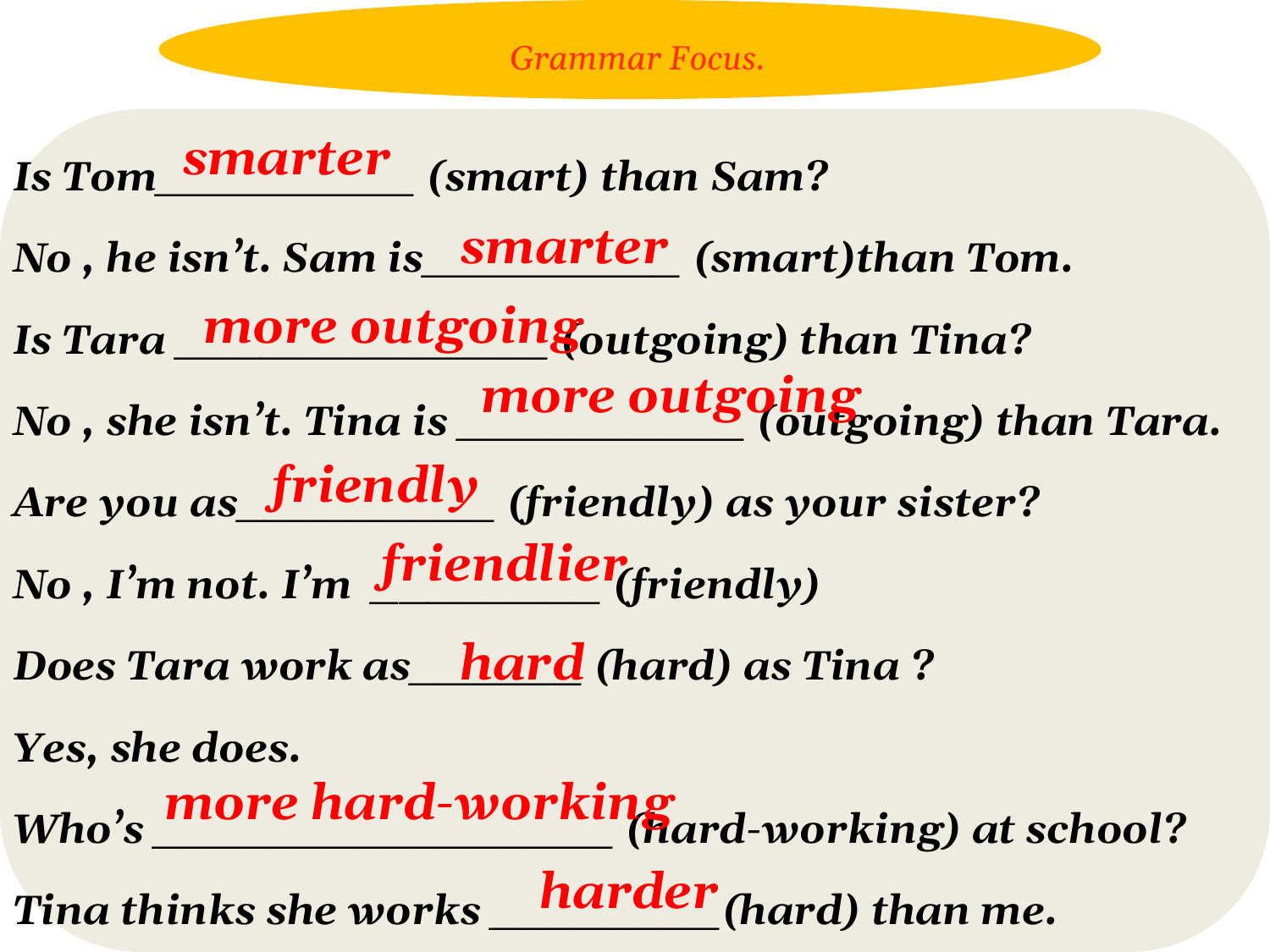

# Grammar Focus.

Is Tom_________ (smart) than Sam?
No , he isn’t. Sam is_________ (smart)than Tom.
Is Tara _____________ (outgoing) than Tina?
No , she isn’t. Tina is __________ (outgoing) than Tara.
Are you as_________ (friendly) as your sister?
No , I’m not. I’m  ________ (friendly)
Does Tara work as______ (hard) as Tina ?
Yes, she does.
Who’s ________________ (hard-working) at school?
Tina thinks she works ________(hard) than me.

smarter
smarter
more outgoing
more outgoing
friendly
friendlier
hard
more hard-working
harder